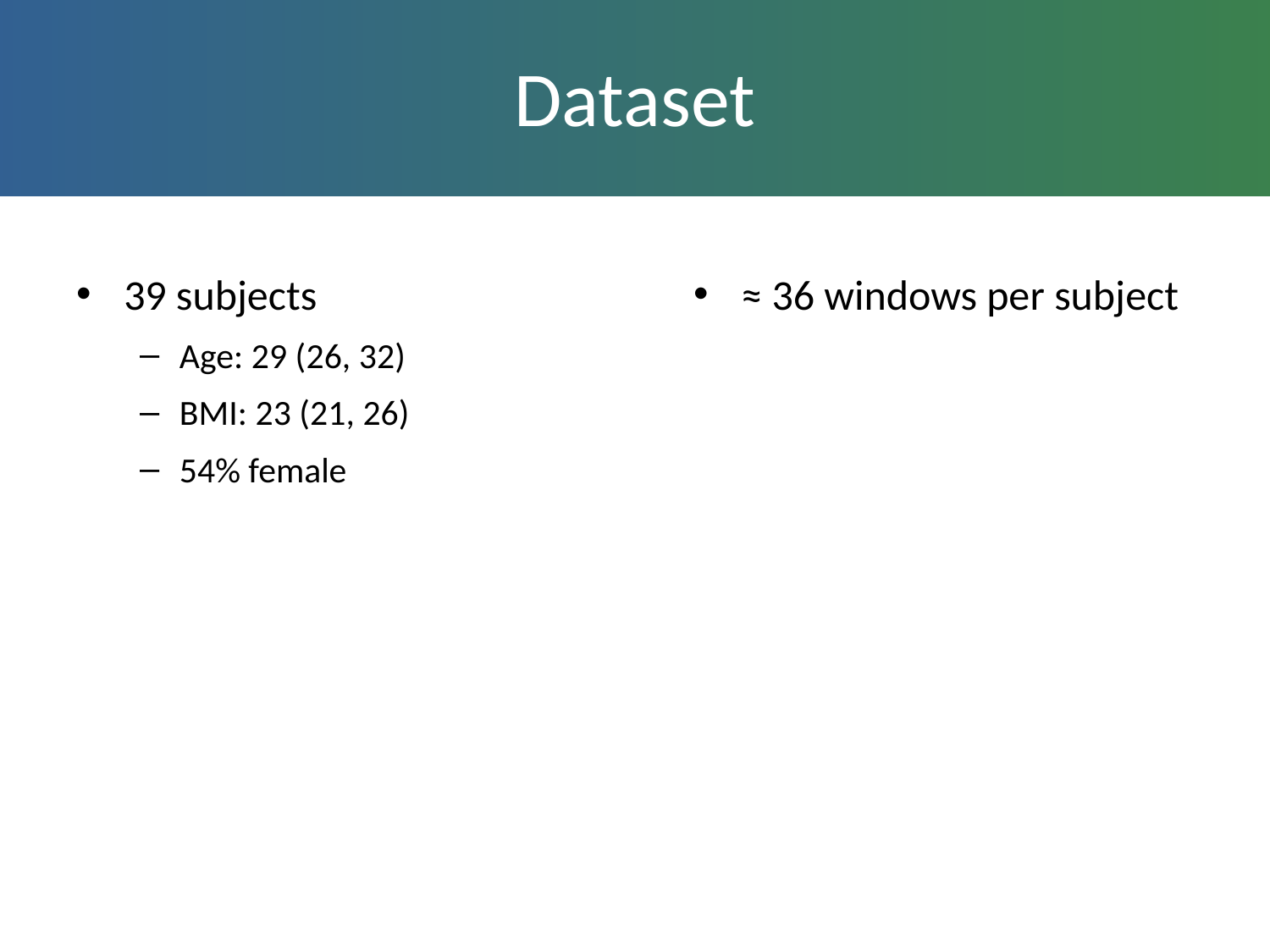

# Dataset
39 subjects
Age: 29 (26, 32)
BMI: 23 (21, 26)
54% female
≈ 36 windows per subject